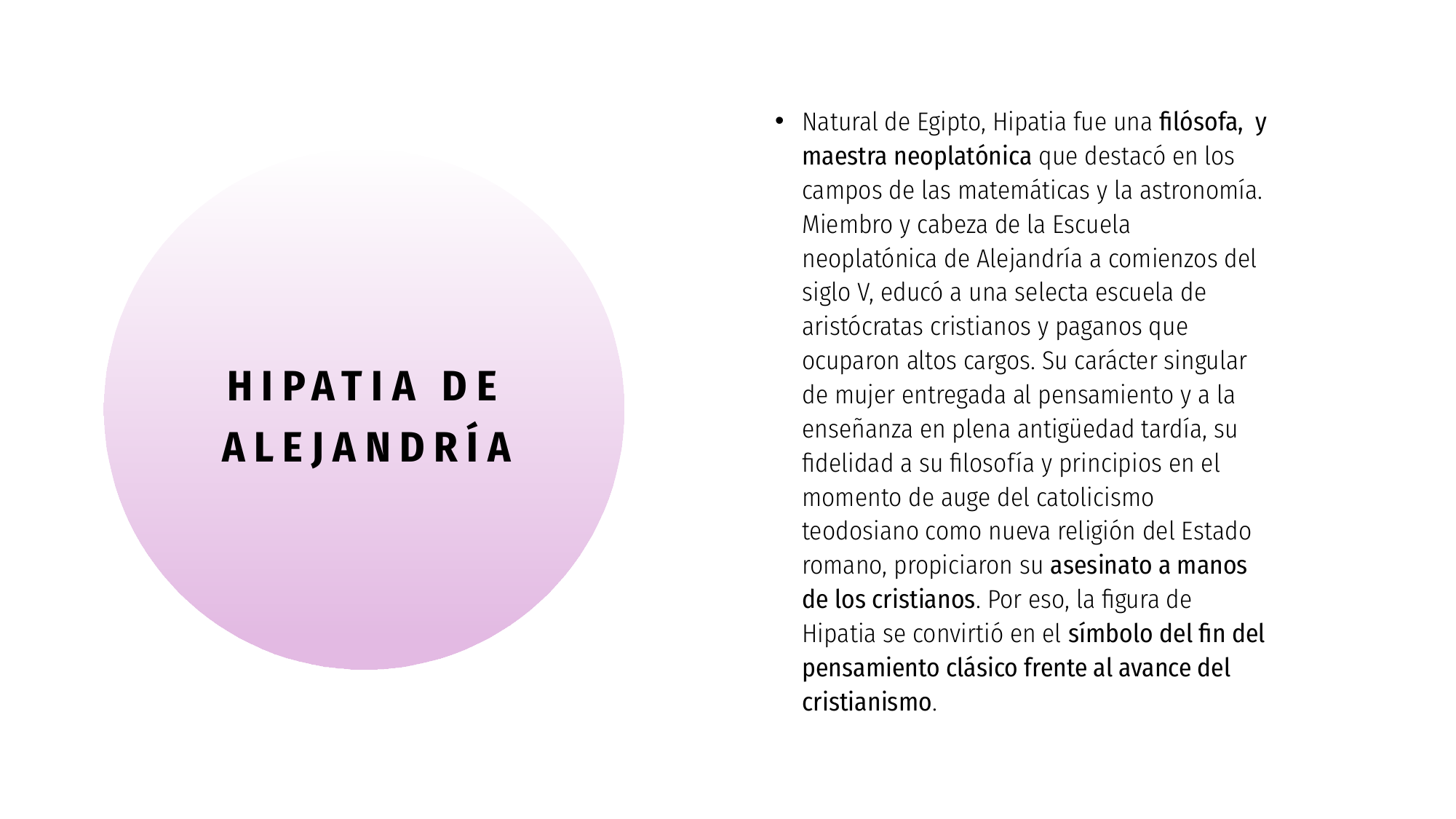

Natural de Egipto, Hipatia fue una filósofa,  y maestra neoplatónica que destacó en los campos de las matemáticas y la astronomía. Miembro y cabeza de la Escuela neoplatónica de Alejandría a comienzos del siglo V, educó a una selecta escuela de aristócratas cristianos y paganos que ocuparon altos cargos. Su carácter singular de mujer entregada al pensamiento y a la enseñanza en plena antigüedad tardía, su fidelidad a su filosofía y principios en el momento de auge del catolicismo teodosiano como nueva religión del Estado romano, propiciaron su asesinato a manos de los cristianos. Por eso, la figura de Hipatia se convirtió en el símbolo del fin del pensamiento clásico frente al avance del cristianismo.

# Hipatia de alejandría